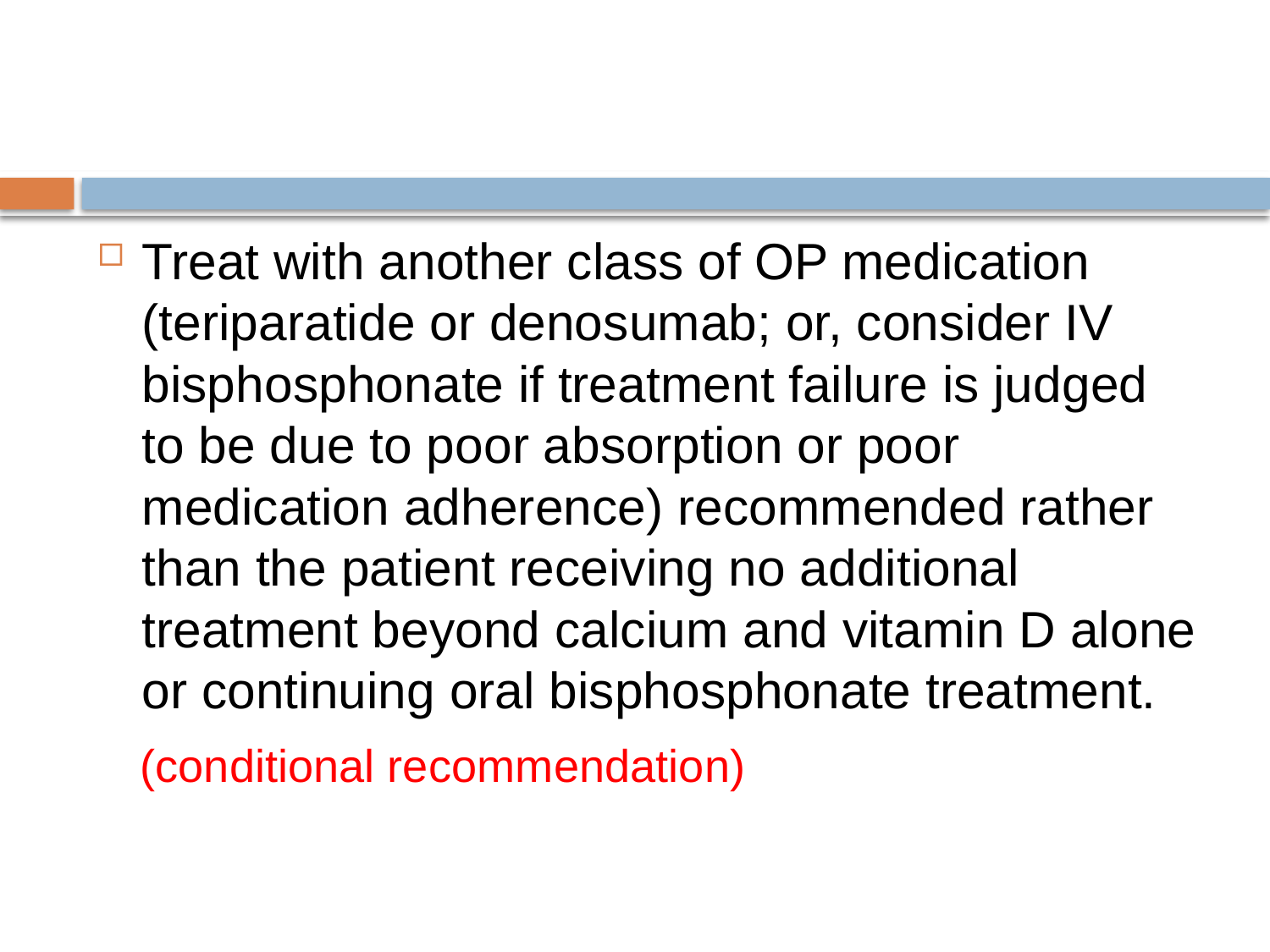

#
Treat with another class of OP medication (teriparatide or denosumab; or, consider IV bisphosphonate if treatment failure is judged to be due to poor absorption or poor medication adherence) recommended rather than the patient receiving no additional treatment beyond calcium and vitamin D alone or continuing oral bisphosphonate treatment.
   (conditional recommendation)